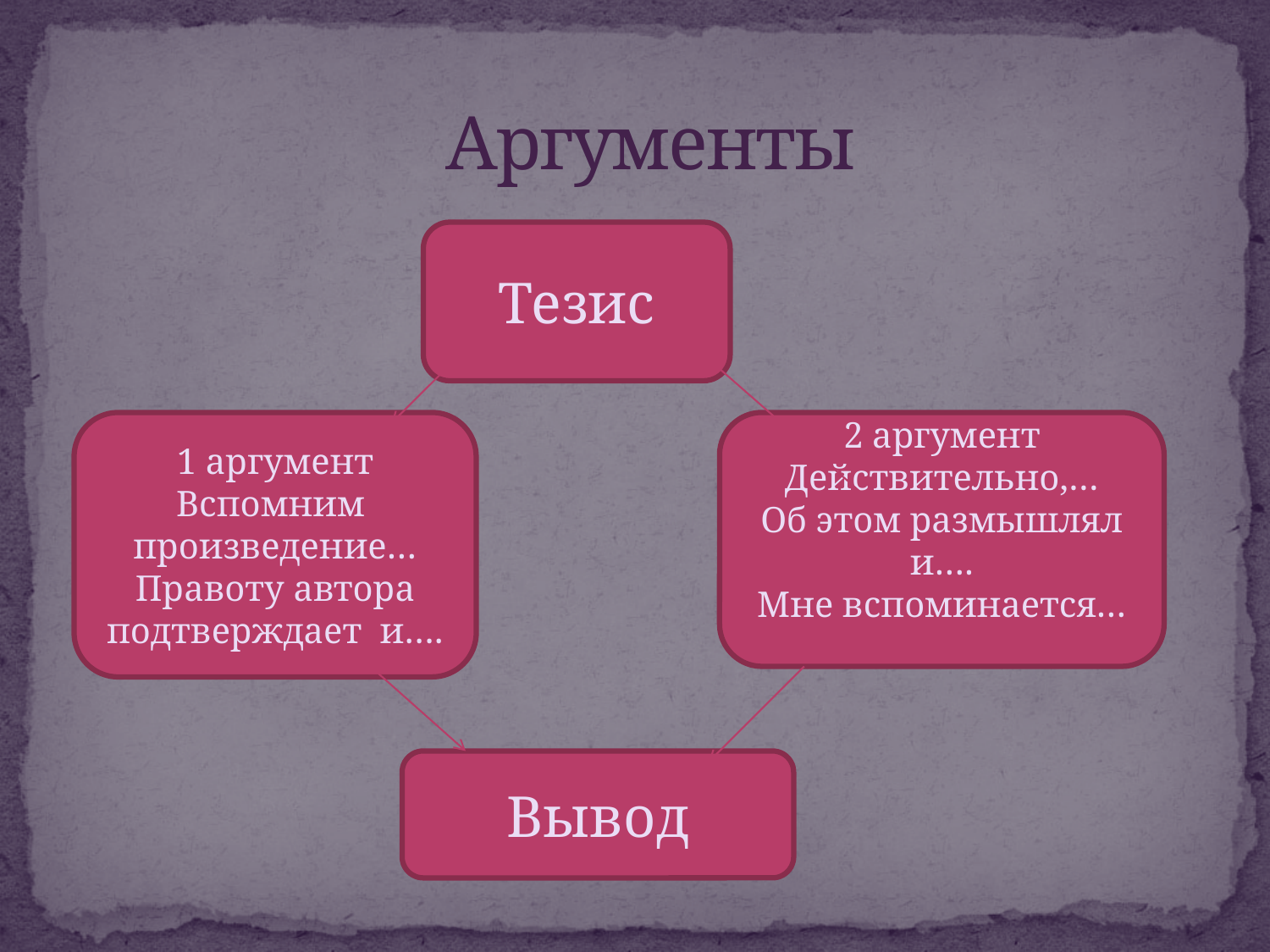

# Аргументы

Тезис
1 аргумент
Вспомним  произведение…
Правоту автора подтверждает  и….
2 аргумент
Действительно,…
Об этом размышлял и….
Мне вспоминается…

Вывод